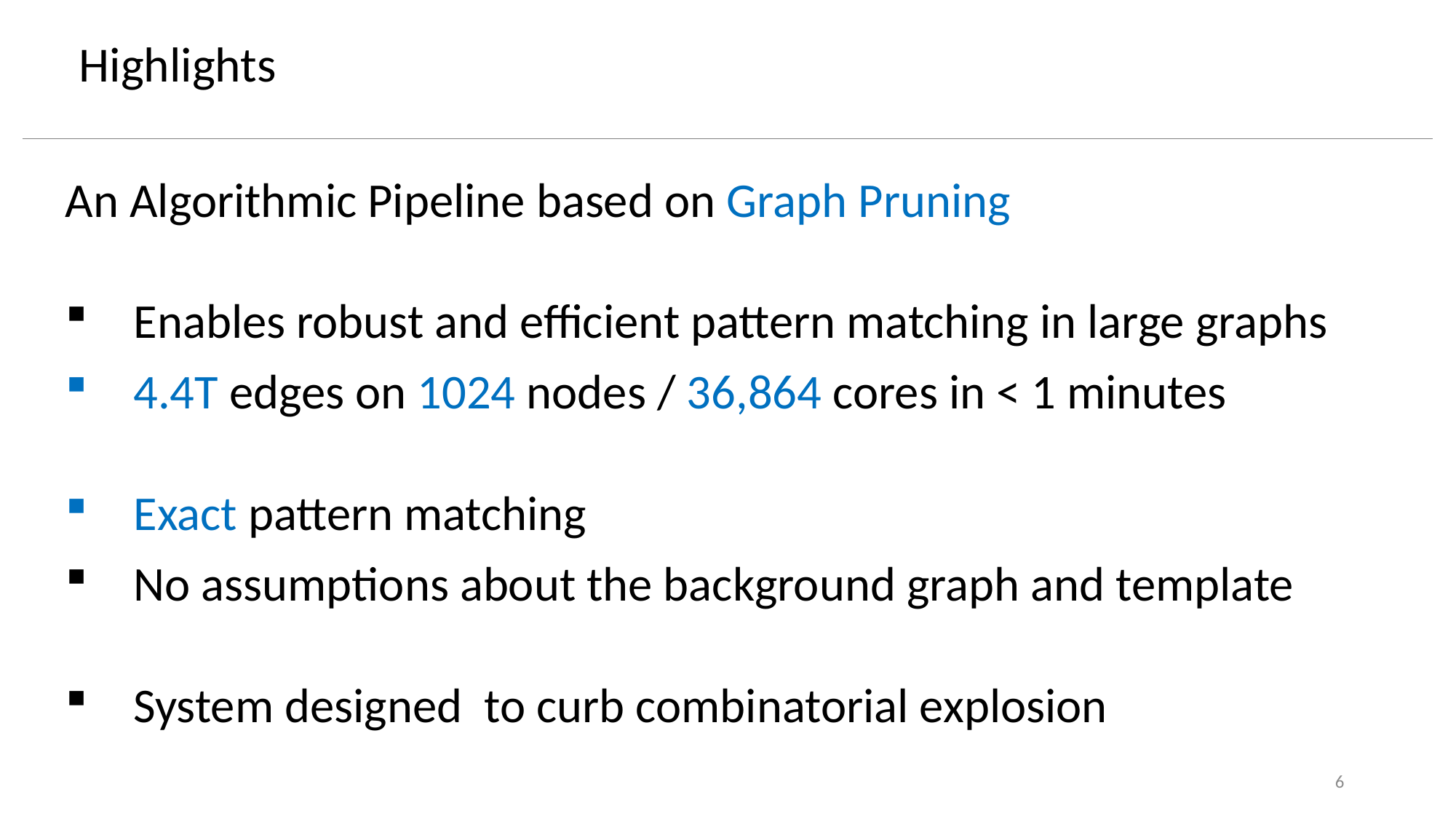

# Highlights
An Algorithmic Pipeline based on Graph Pruning

Enables robust and efficient pattern matching in large graphs
4.4T edges on 1024 nodes / 36,864 cores in < 1 minutes

Exact pattern matching
No assumptions about the background graph and template

System designed  to curb combinatorial explosion
6